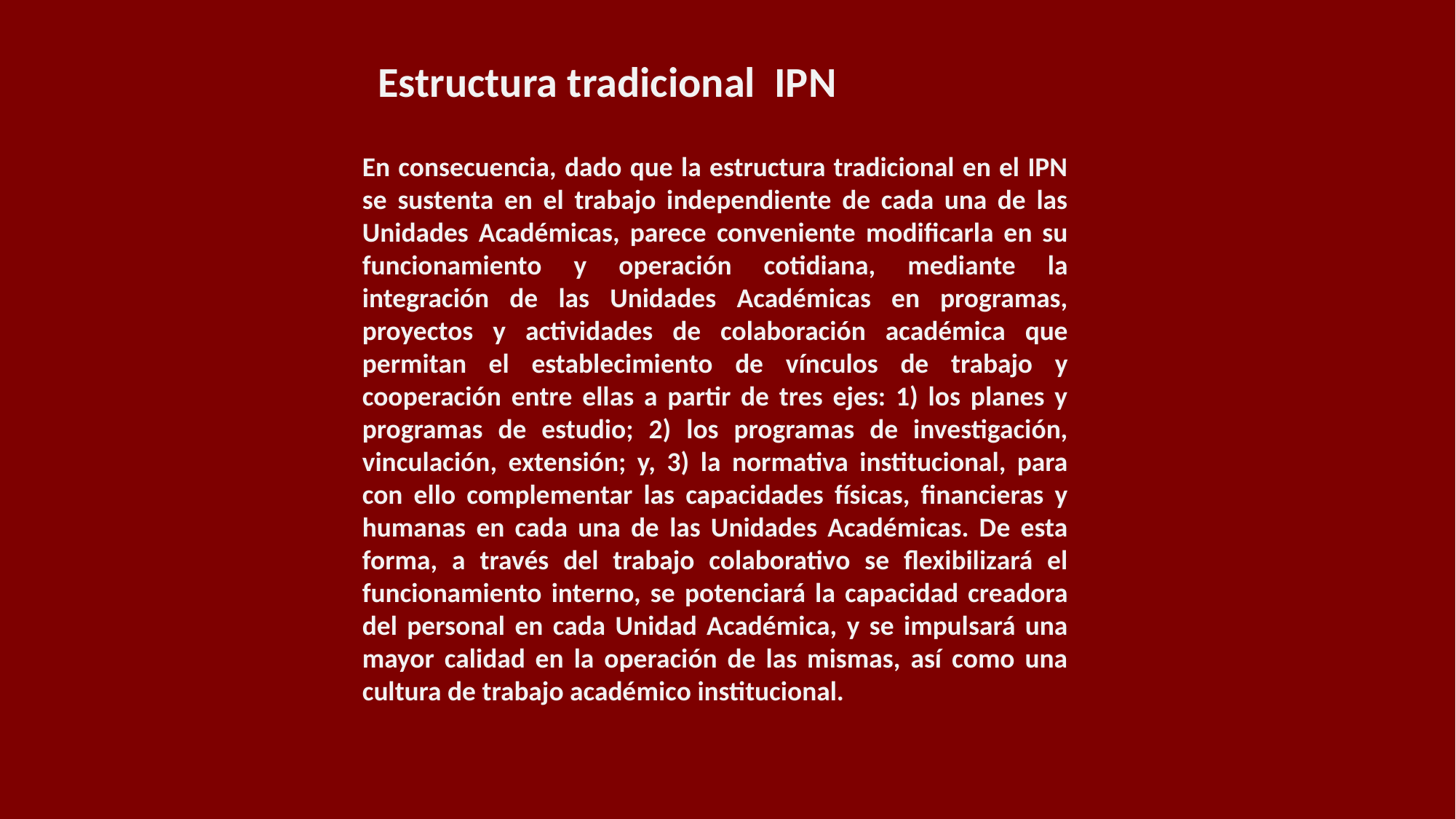

Estructura tradicional  IPN
En consecuencia, dado que la estructura tradicional en el IPN se sustenta en el trabajo independiente de cada una de las Unidades Académicas, parece conveniente modificarla en su funcionamiento y operación cotidiana, mediante la integración de las Unidades Académicas en programas, proyectos y actividades de colaboración académica que permitan el establecimiento de vínculos de trabajo y cooperación entre ellas a partir de tres ejes: 1) los planes y programas de estudio; 2) los programas de investigación, vinculación, extensión; y, 3) la normativa institucional, para con ello complementar las capacidades físicas, financieras y humanas en cada una de las Unidades Académicas. De esta forma, a través del trabajo colaborativo se flexibilizará el funcionamiento interno, se potenciará la capacidad creadora del personal en cada Unidad Académica, y se impulsará una mayor calidad en la operación de las mismas, así como una cultura de trabajo académico institucional.